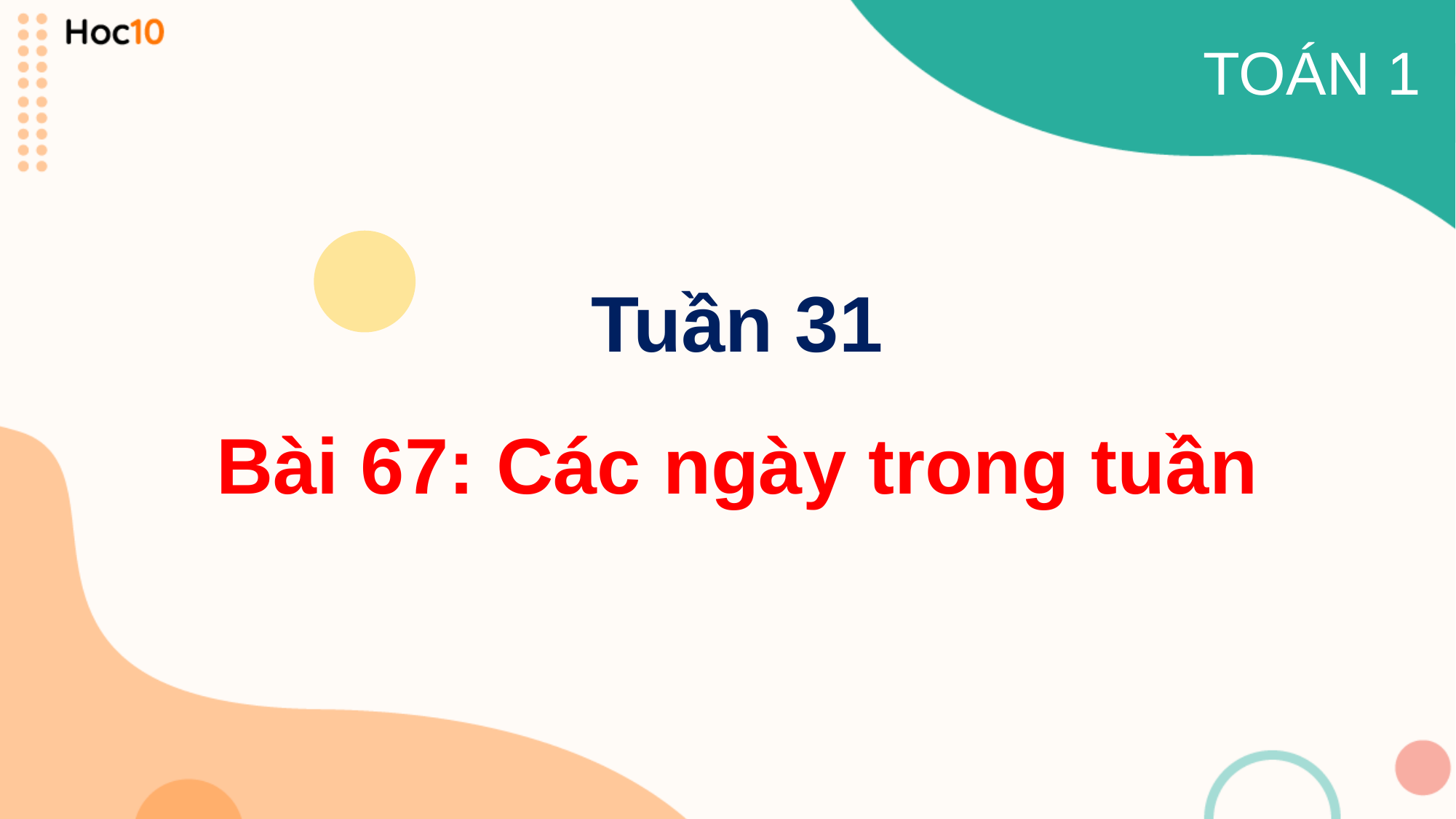

TOÁN 1
Tuần 31
Bài 67: Các ngày trong tuần